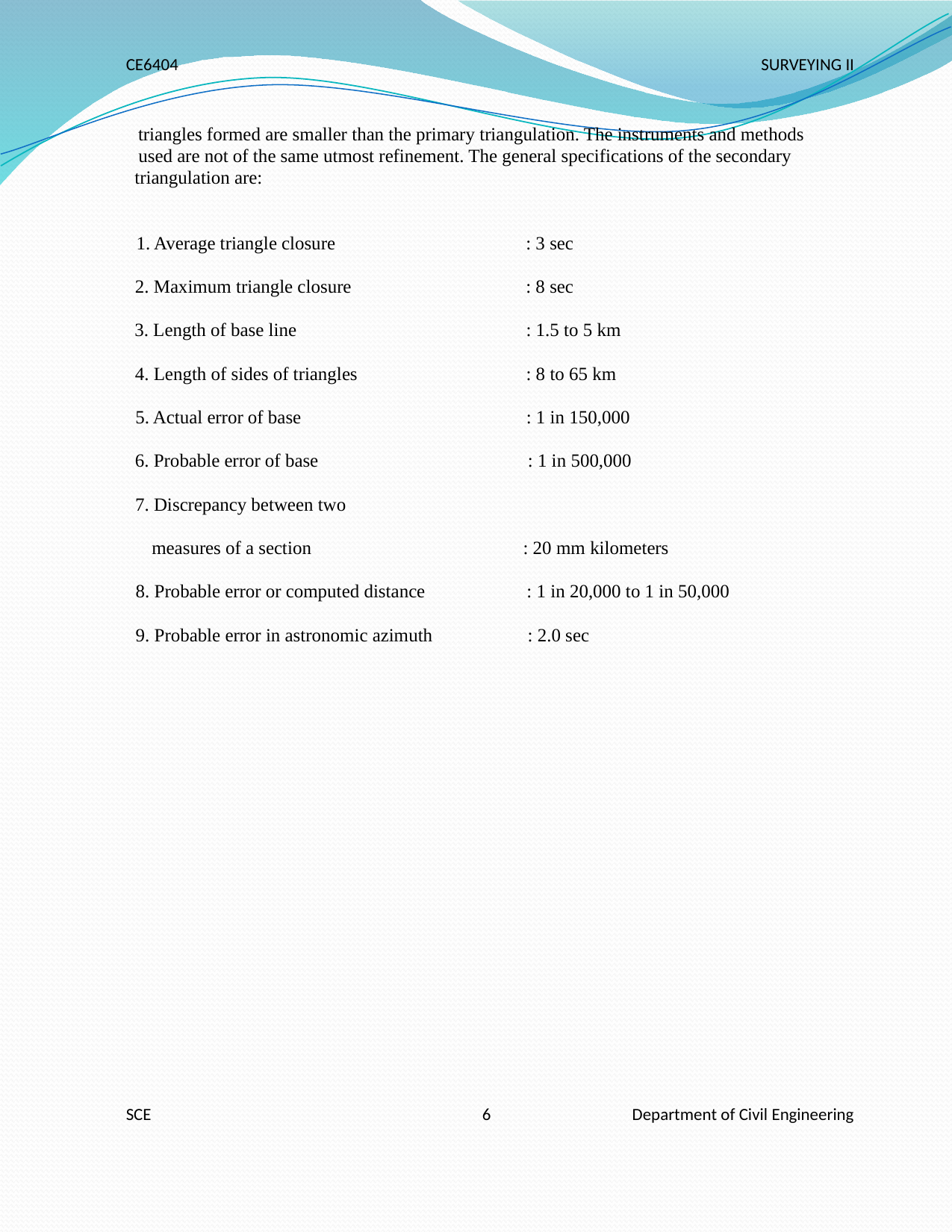

CE6404

SURVEYING II

triangles formed are smaller than the primary triangulation. The instruments and methods

used are not of the same utmost refinement. The general specifications of the secondary

triangulation are:

1. Average triangle closure

: 3 sec

2. Maximum triangle closure

: 8 sec

3. Length of base line

: 1.5 to 5 km

4. Length of sides of triangles

: 8 to 65 km

5. Actual error of base

: 1 in 150,000

6. Probable error of base

: 1 in 500,000

7. Discrepancy between two

measures of a section

: 20 mm kilometers

8. Probable error or computed distance

: 1 in 20,000 to 1 in 50,000

9. Probable error in astronomic azimuth

: 2.0 sec

SCE

6

Department of Civil Engineering